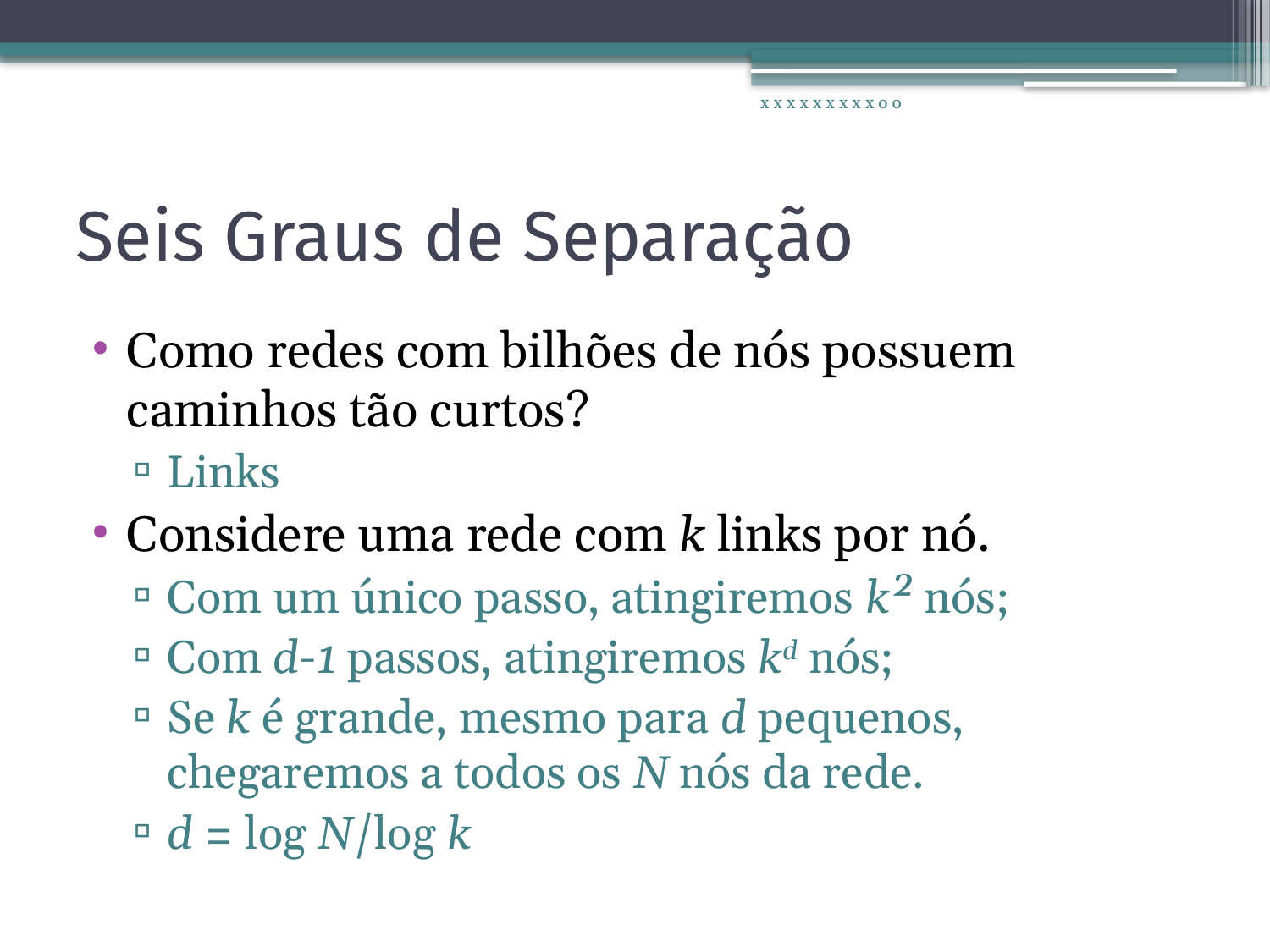

x x x x x x x x x o o
# Seis Graus de Separação
Como redes com bilhões de nós possuem caminhos tão curtos?
Links
Considere uma rede com k links por nó.
Com um único passo, atingiremos k² nós;
Com d-1 passos, atingiremos kd nós;
Se k é grande, mesmo para d pequenos, chegaremos a todos os N nós da rede.
d = log N/log k